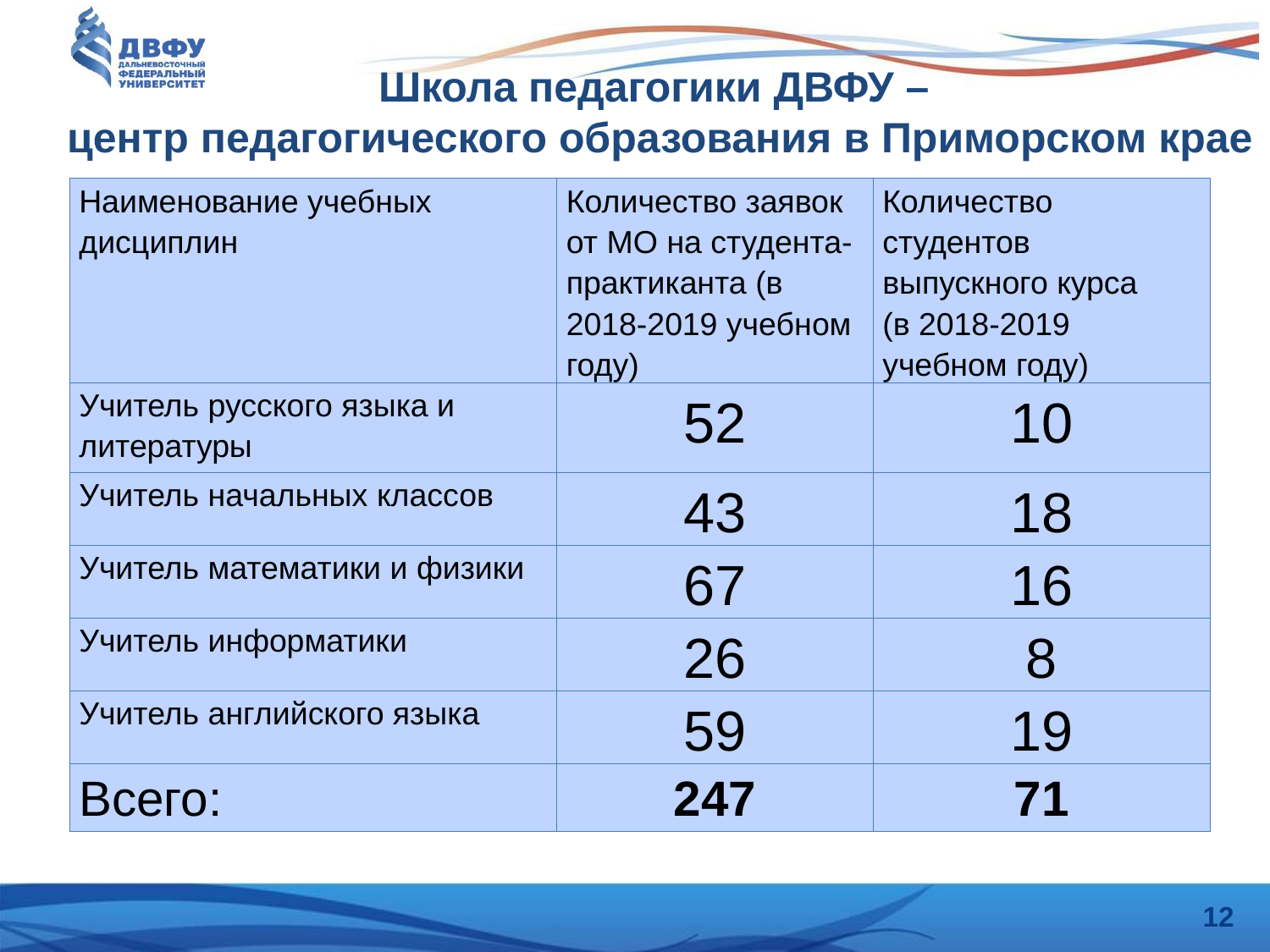

# Школа педагогики ДВФУ – центр педагогического образования в Приморском крае
| Наименование учебных дисциплин | Количество заявок от МО на студента-практиканта (в 2018-2019 учебном году) | Количество студентов выпускного курса (в 2018-2019 учебном году) |
| --- | --- | --- |
| Учитель русского языка и литературы | 52 | 10 |
| Учитель начальных классов | 43 | 18 |
| Учитель математики и физики | 67 | 16 |
| Учитель информатики | 26 | 8 |
| Учитель английского языка | 59 | 19 |
| Всего: | 247 | 71 |
12